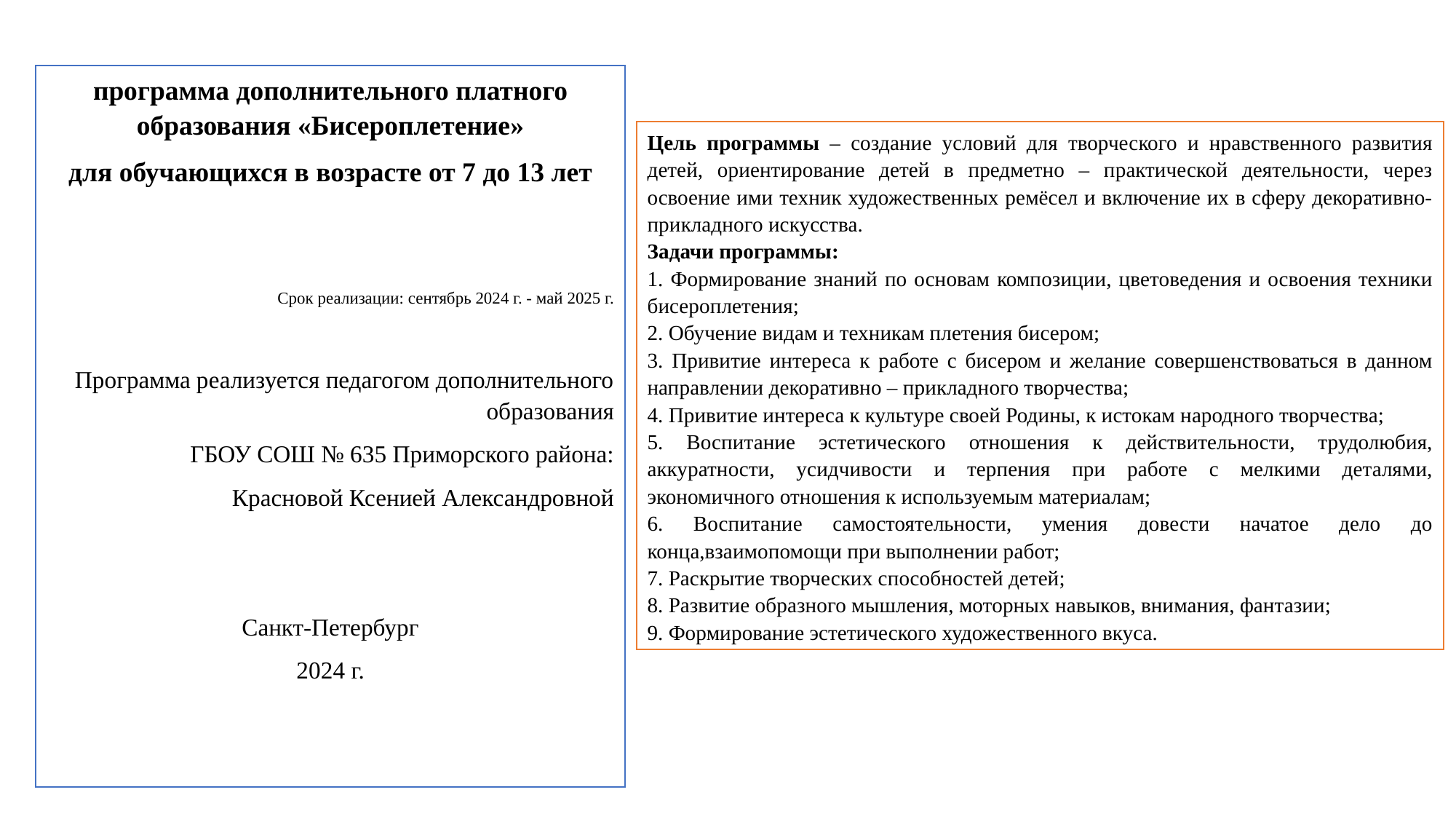

программа дополнительного платного образования «Бисероплетение»
для обучающихся в возрасте от 7 до 13 лет

Срок реализации: сентябрь 2024 г. - май 2025 г.

Программа реализуется педагогом дополнительного образования
ГБОУ СОШ № 635 Приморского района:
Красновой Ксенией Александровной

Санкт-Петербург
2024 г.

Цель программы – создание условий для творческого и нравственного развития детей, ориентирование детей в предметно – практической деятельности, через освоение ими техник художественных ремёсел и включение их в сферу декоративно-прикладного искусства.
Задачи программы:
1. Формирование знаний по основам композиции, цветоведения и освоения техники бисероплетения;
2. Обучение видам и техникам плетения бисером;
3. Привитие интереса к работе с бисером и желание совершенствоваться в данном направлении декоративно – прикладного творчества;
4. Привитие интереса к культуре своей Родины, к истокам народного творчества;
5. Воспитание эстетического отношения к действительности, трудолюбия, аккуратности, усидчивости и терпения при работе с мелкими деталями, экономичного отношения к используемым материалам;
6. Воспитание самостоятельности, умения довести начатое дело до конца,взаимопомощи при выполнении работ;
7. Раскрытие творческих способностей детей;
8. Развитие образного мышления, моторных навыков, внимания, фантазии;
9. Формирование эстетического художественного вкуса.